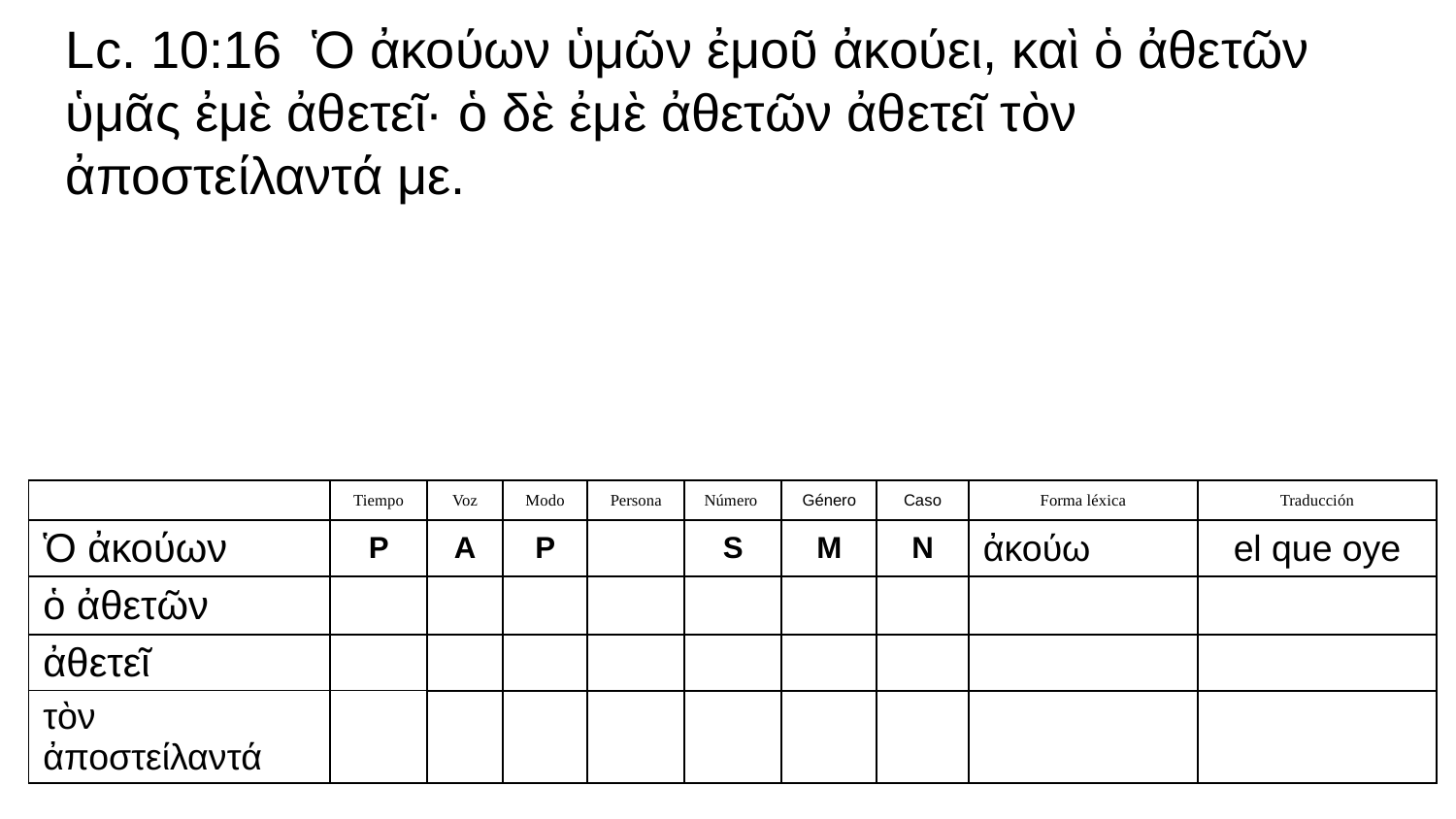

Lc. 10:16  Ὁ ἀκούων ὑμῶν ἐμοῦ ἀκούει, καὶ ὁ ἀθετῶν ὑμᾶς ἐμὲ ἀθετεῖ· ὁ δὲ ἐμὲ ἀθετῶν ἀθετεῖ τὸν ἀποστείλαντά με.
|  | Tiempo | Voz | Modo | Persona | Número | Género | Caso | Forma léxica | Traducción |
| --- | --- | --- | --- | --- | --- | --- | --- | --- | --- |
| Ὁ ἀκούων | P | A | P |  | S | M | N | ἀκούω | el que oye |
| ὁ ἀθετῶν |  |  |  |  |  |  |  |  |  |
| ἀθετεῖ |  |  |  |  |  |  |  |  |  |
| τὸν ἀποστείλαντά |  |  |  |  |  |  |  |  |  |